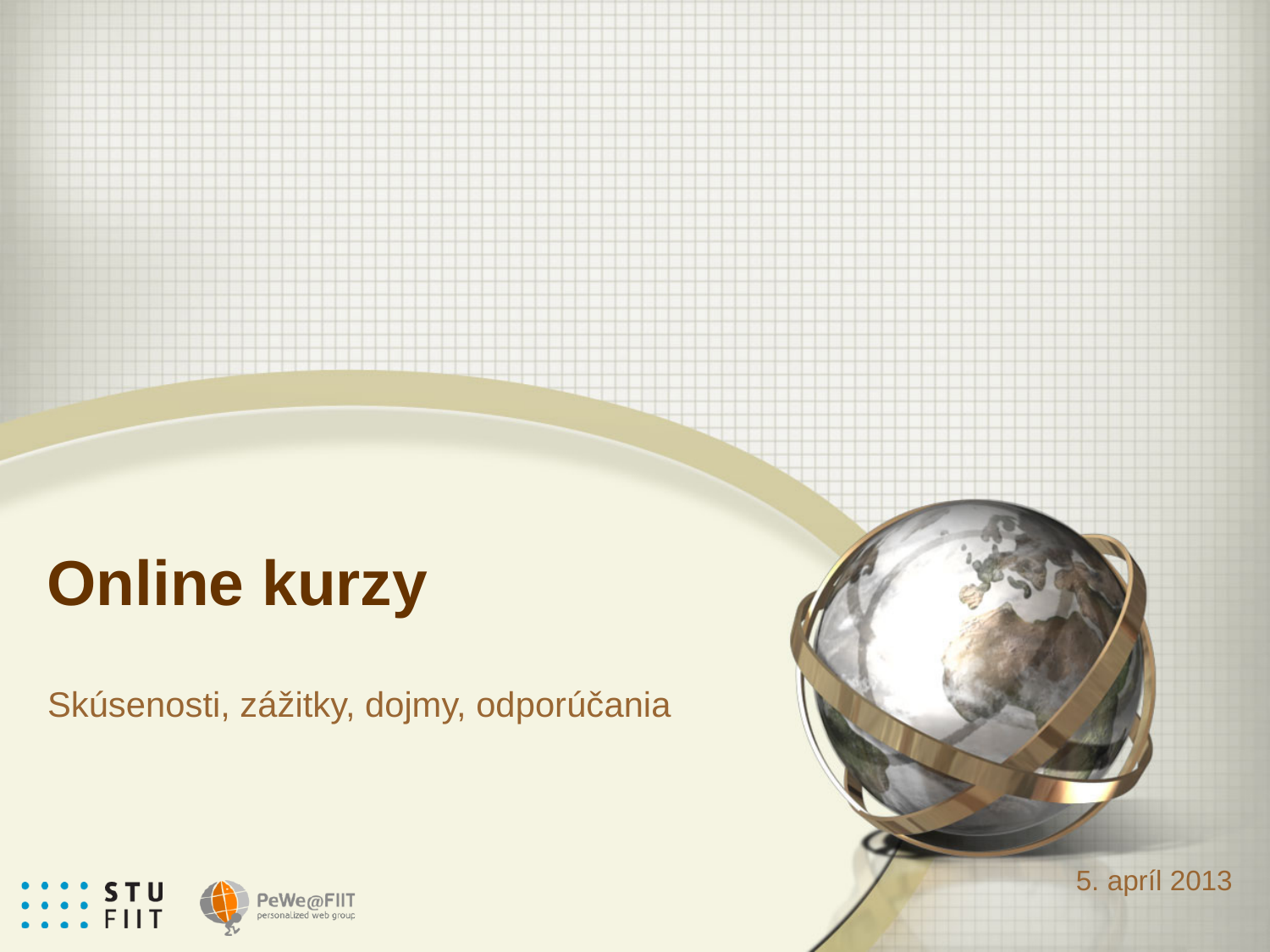

# Online kurzy
Skúsenosti, zážitky, dojmy, odporúčania
5. apríl 2013